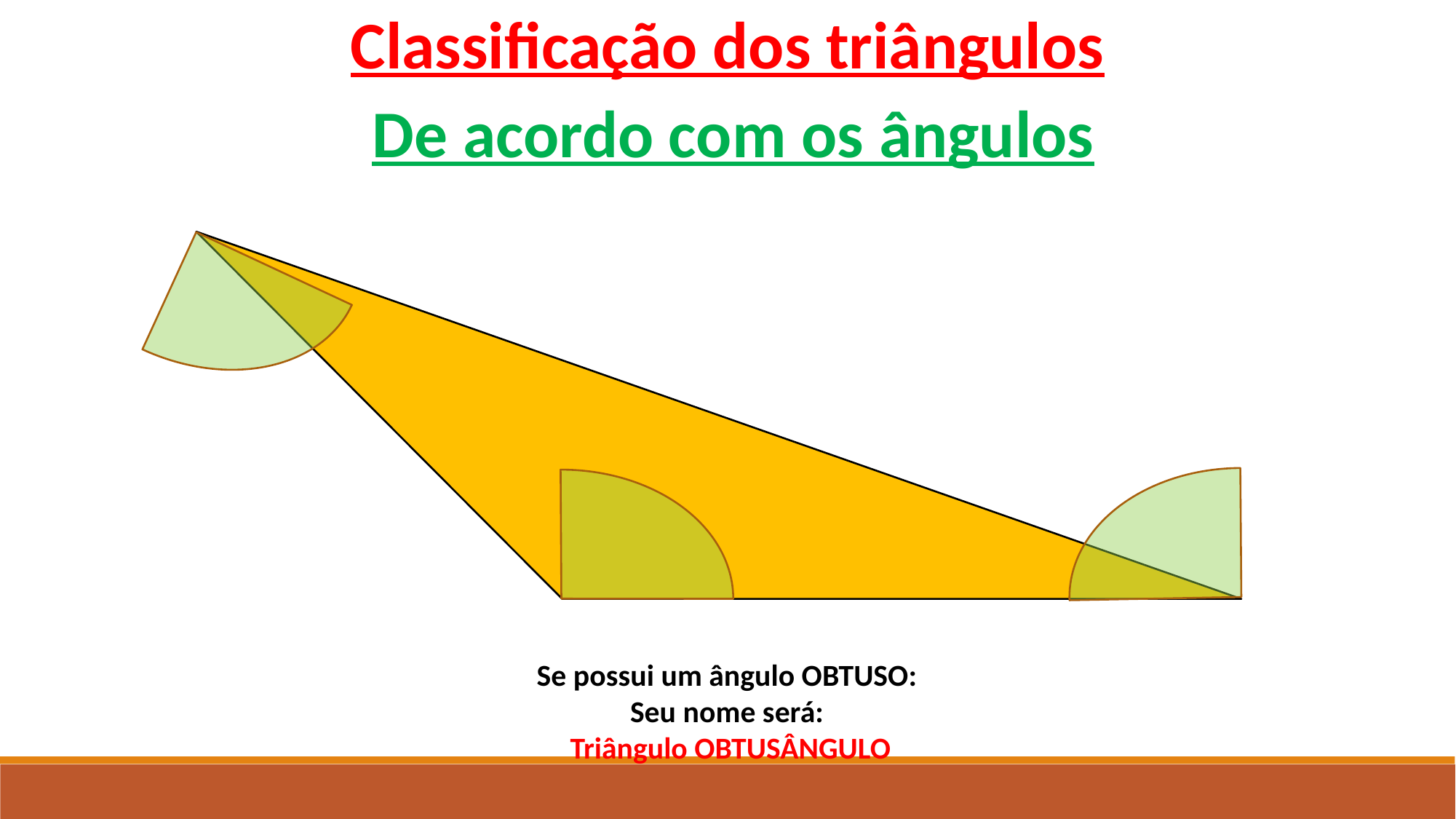

Classificação dos triângulos
De acordo com os ângulos

Se possui um ângulo OBTUSO:
Seu nome será:
Triângulo OBTUSÂNGULO